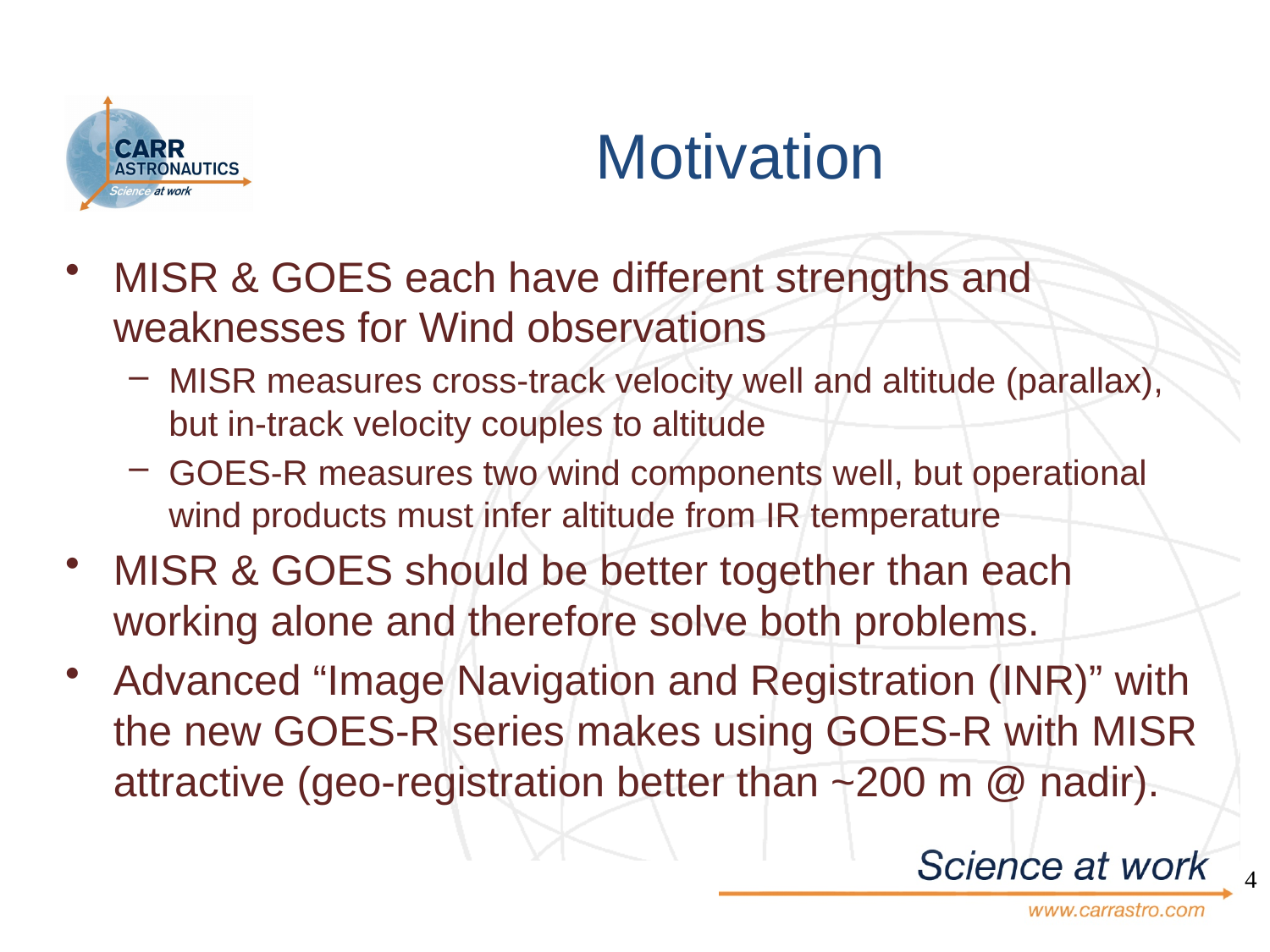

# Motivation
MISR & GOES each have different strengths and weaknesses for Wind observations
MISR measures cross-track velocity well and altitude (parallax), but in-track velocity couples to altitude
GOES-R measures two wind components well, but operational wind products must infer altitude from IR temperature
MISR & GOES should be better together than each working alone and therefore solve both problems.
Advanced “Image Navigation and Registration (INR)” with the new GOES-R series makes using GOES-R with MISR attractive (geo-registration better than ~200 m @ nadir).
4